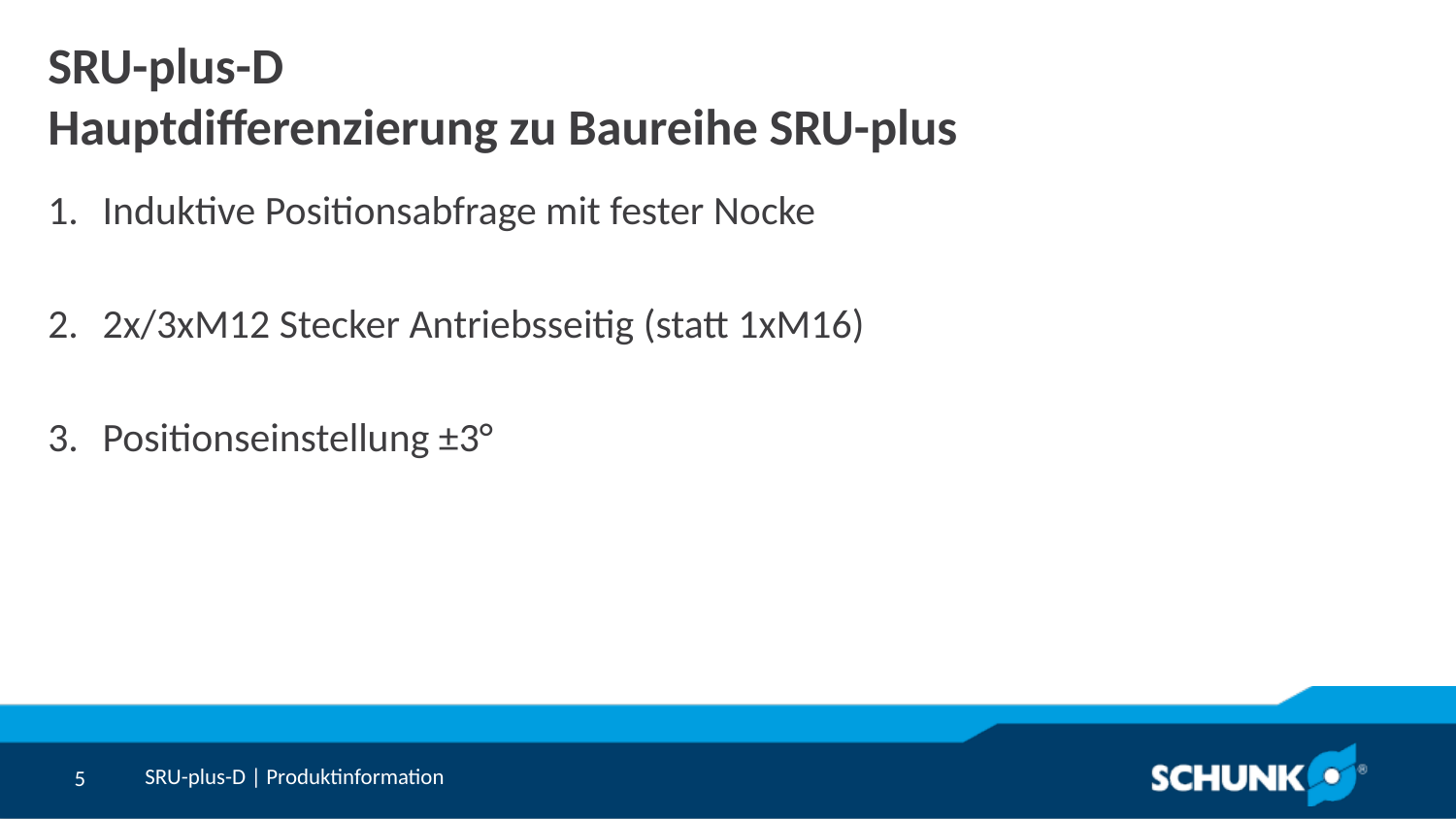

# SRU-plus-D Hauptdifferenzierung zu Baureihe SRU-plus
Induktive Positionsabfrage mit fester Nocke

2x/3xM12 Stecker Antriebsseitig (statt 1xM16)

Positionseinstellung ±3°

SRU-plus-D | Produktinformation